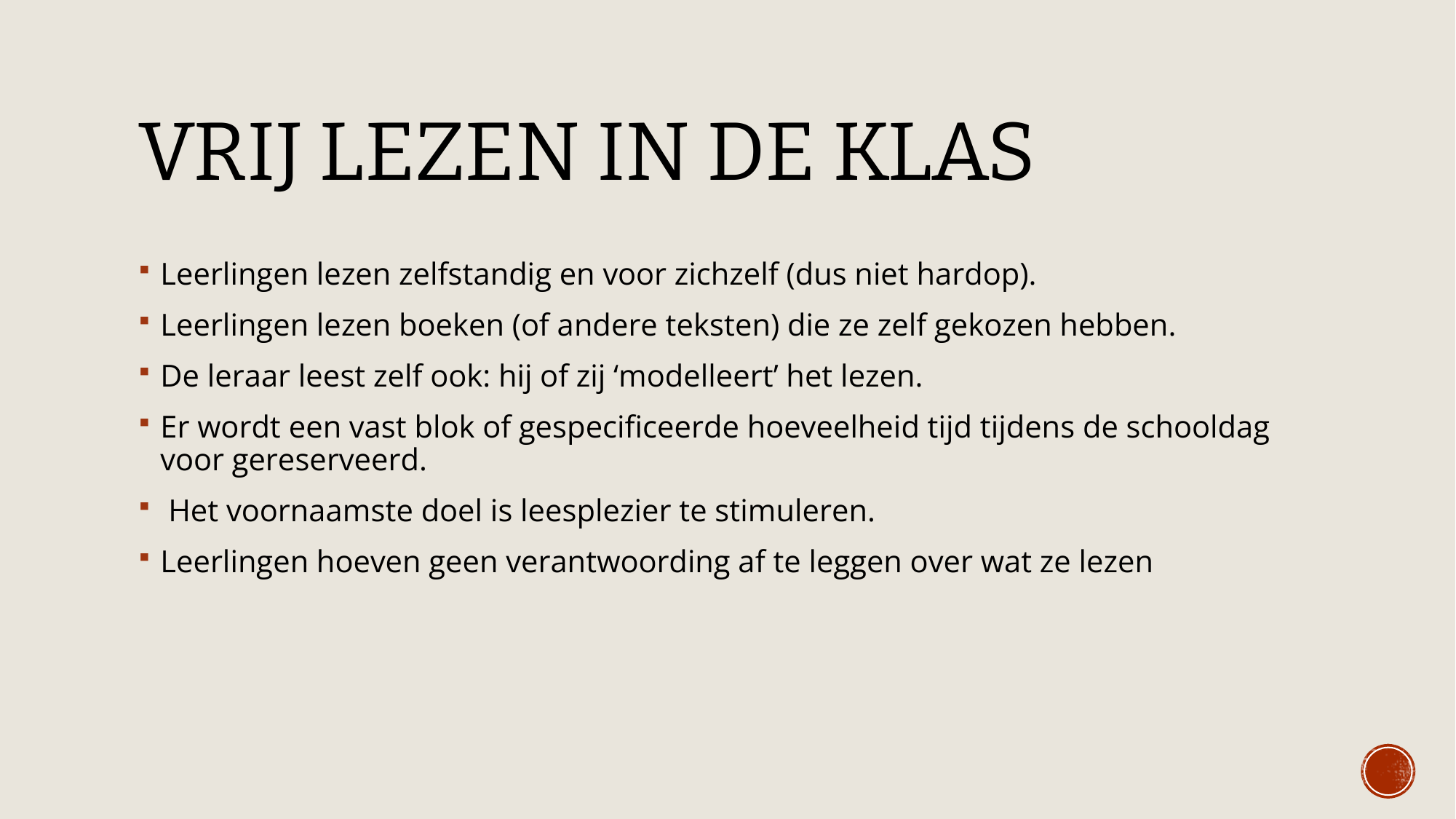

# Vrij lezen in de klas
Leerlingen lezen zelfstandig en voor zichzelf (dus niet hardop).
Leerlingen lezen boeken (of andere teksten) die ze zelf gekozen hebben.
De leraar leest zelf ook: hij of zij ‘modelleert’ het lezen.
Er wordt een vast blok of gespecificeerde hoeveelheid tijd tijdens de schooldag voor gereserveerd.
 Het voornaamste doel is leesplezier te stimuleren.
Leerlingen hoeven geen verantwoording af te leggen over wat ze lezen